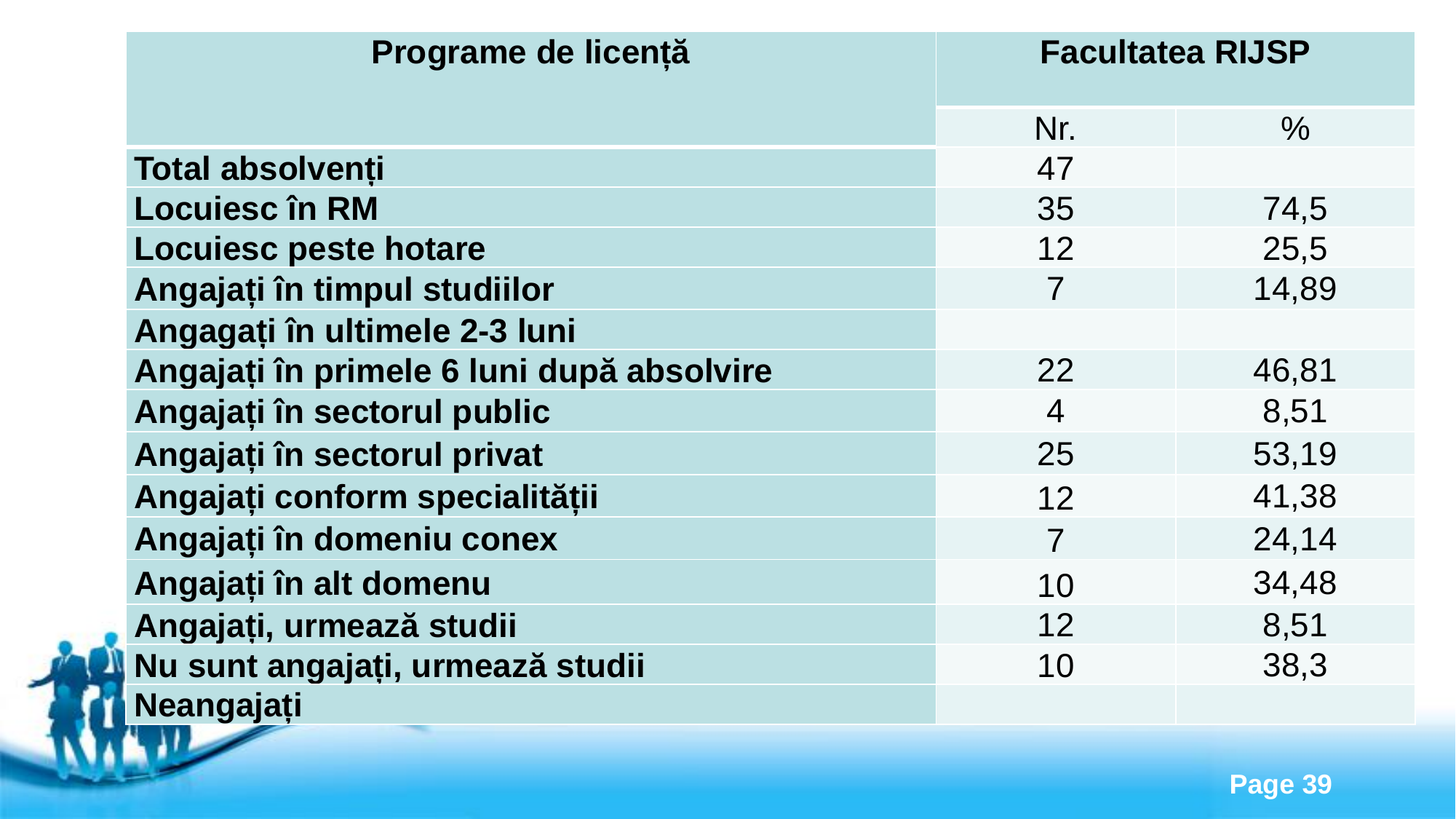

| Programe de licență | Facultatea RIJSP |  |
| --- | --- | --- |
|  | Nr. | % |
| Total absolvenți | 47 |  |
| Locuiesc în RM | 35 | 74,5 |
| Locuiesc peste hotare | 12 | 25,5 |
| Angajați în timpul studiilor | 7 | 14,89 |
| Angagați în ultimele 2-3 luni |  |  |
| Angajați în primele 6 luni după absolvire | 22 | 46,81 |
| Angajați în sectorul public | 4 | 8,51 |
| Angajați în sectorul privat | 25 | 53,19 |
| Angajați conform specialității | 12 | 41,38 |
| Angajați în domeniu conex | 7 | 24,14 |
| Angajați în alt domenu | 10 | 34,48 |
| Angajați, urmează studii | 12 | 8,51 |
| Nu sunt angajați, urmează studii | 10 | 38,3 |
| Neangajați |  |  |